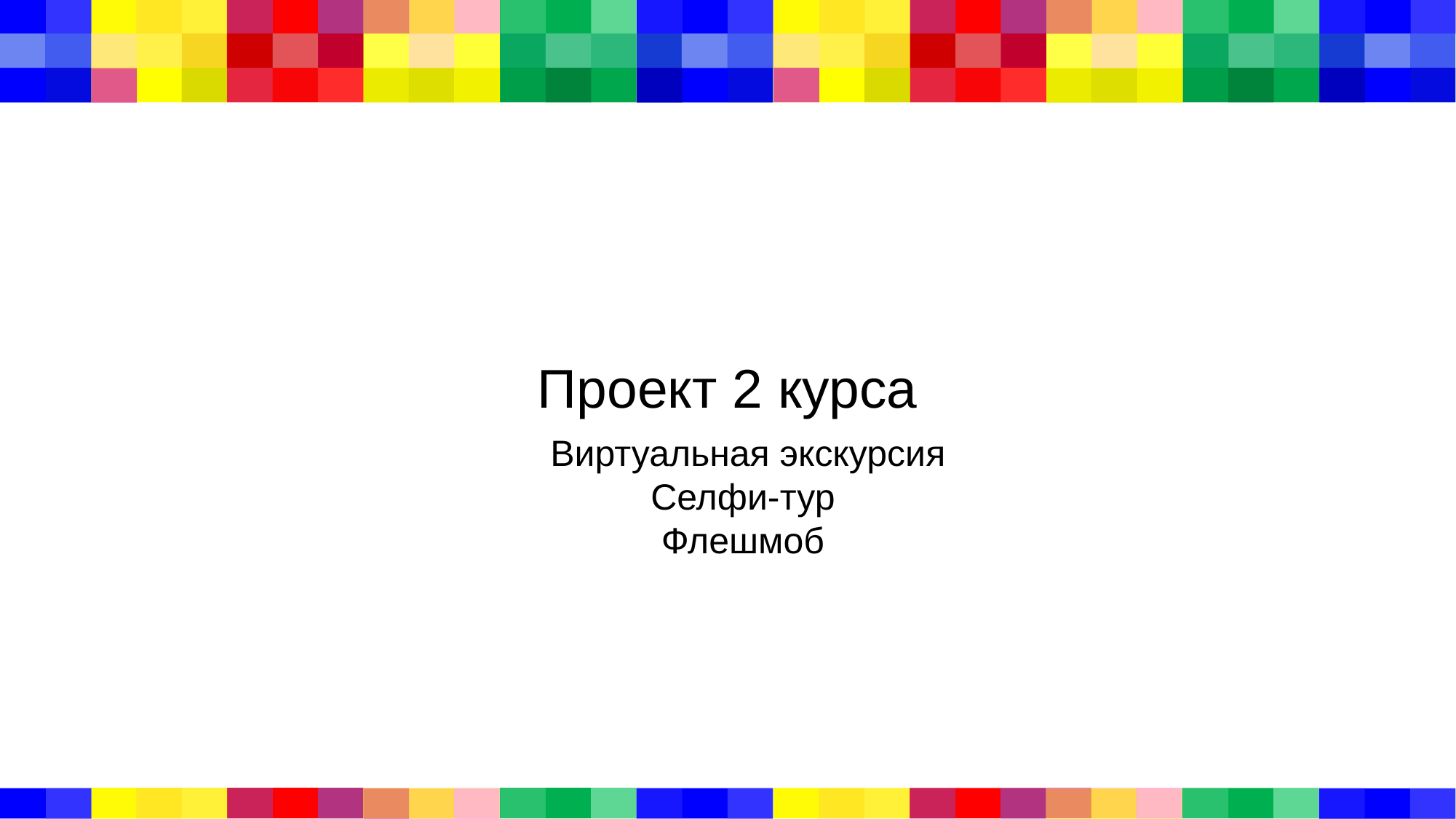

# Проект 2 курса
Виртуальная экскурсия
Селфи-тур
Флешмоб